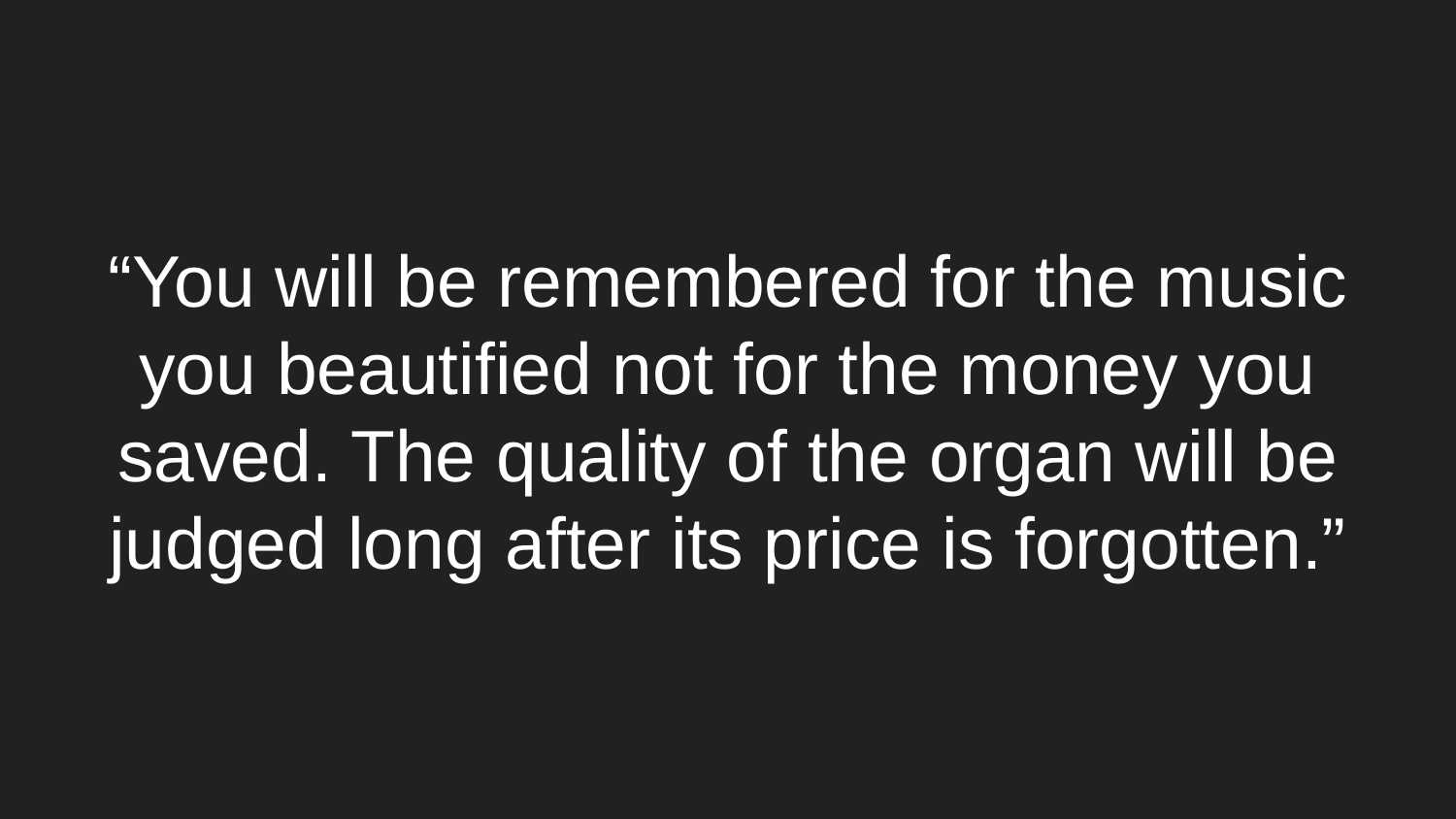

# “You will be remembered for the music you beautified not for the money you saved. The quality of the organ will be judged long after its price is forgotten.”